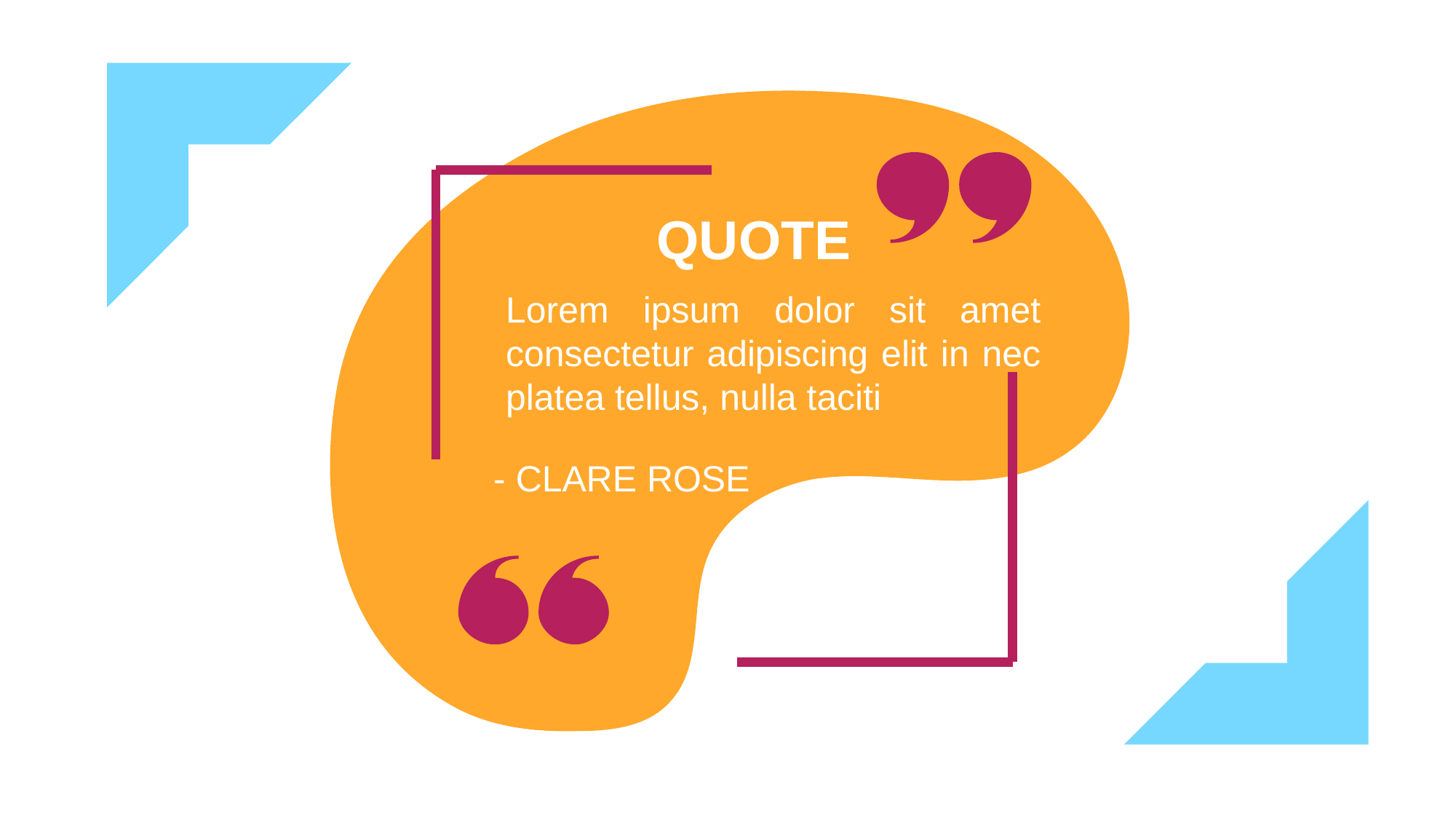

QUOTE
Lorem ipsum dolor sit amet consectetur adipiscing elit in nec platea tellus, nulla taciti
- CLARE ROSE